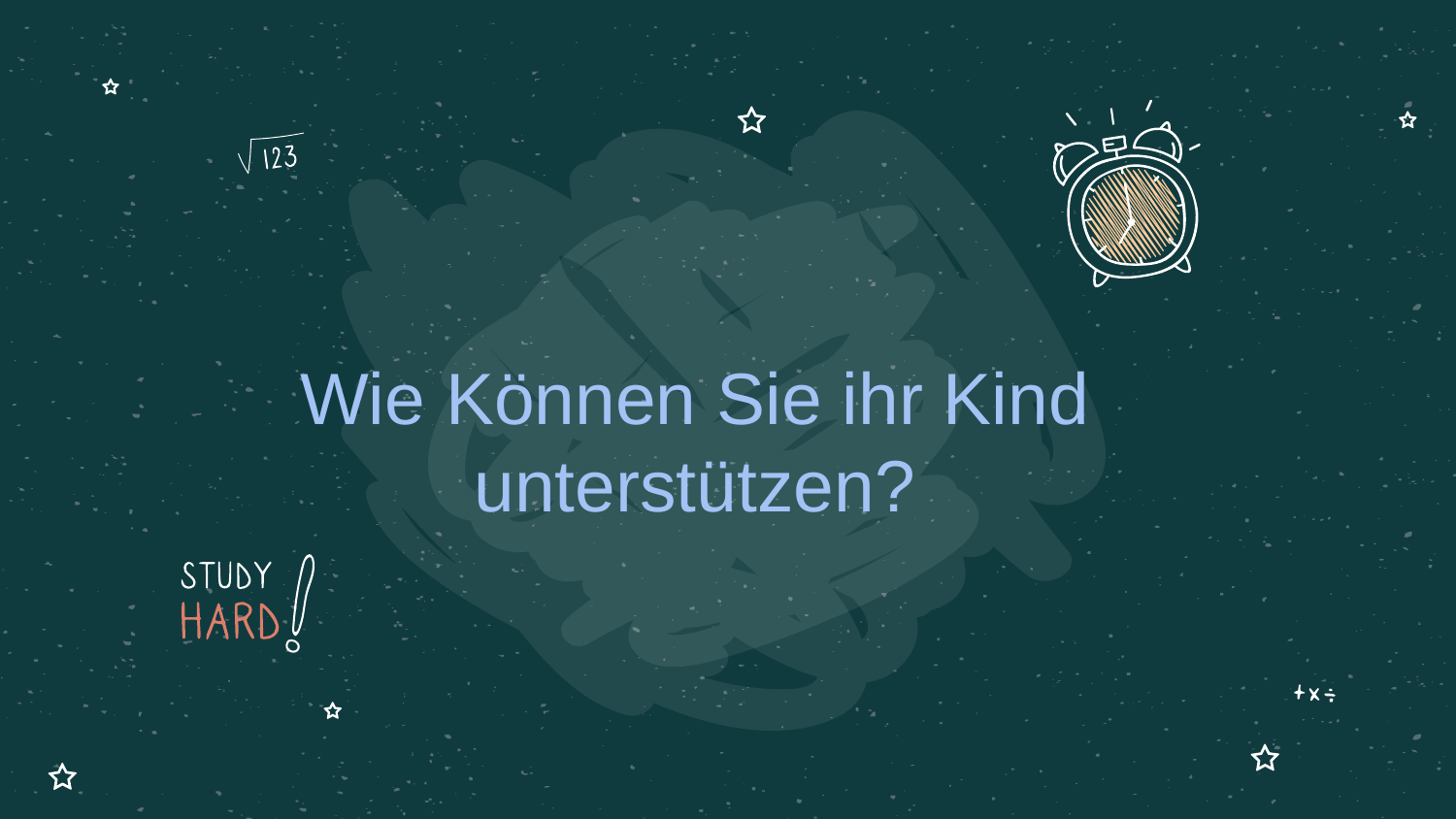

# Wie Können Sie ihr Kind unterstützen?